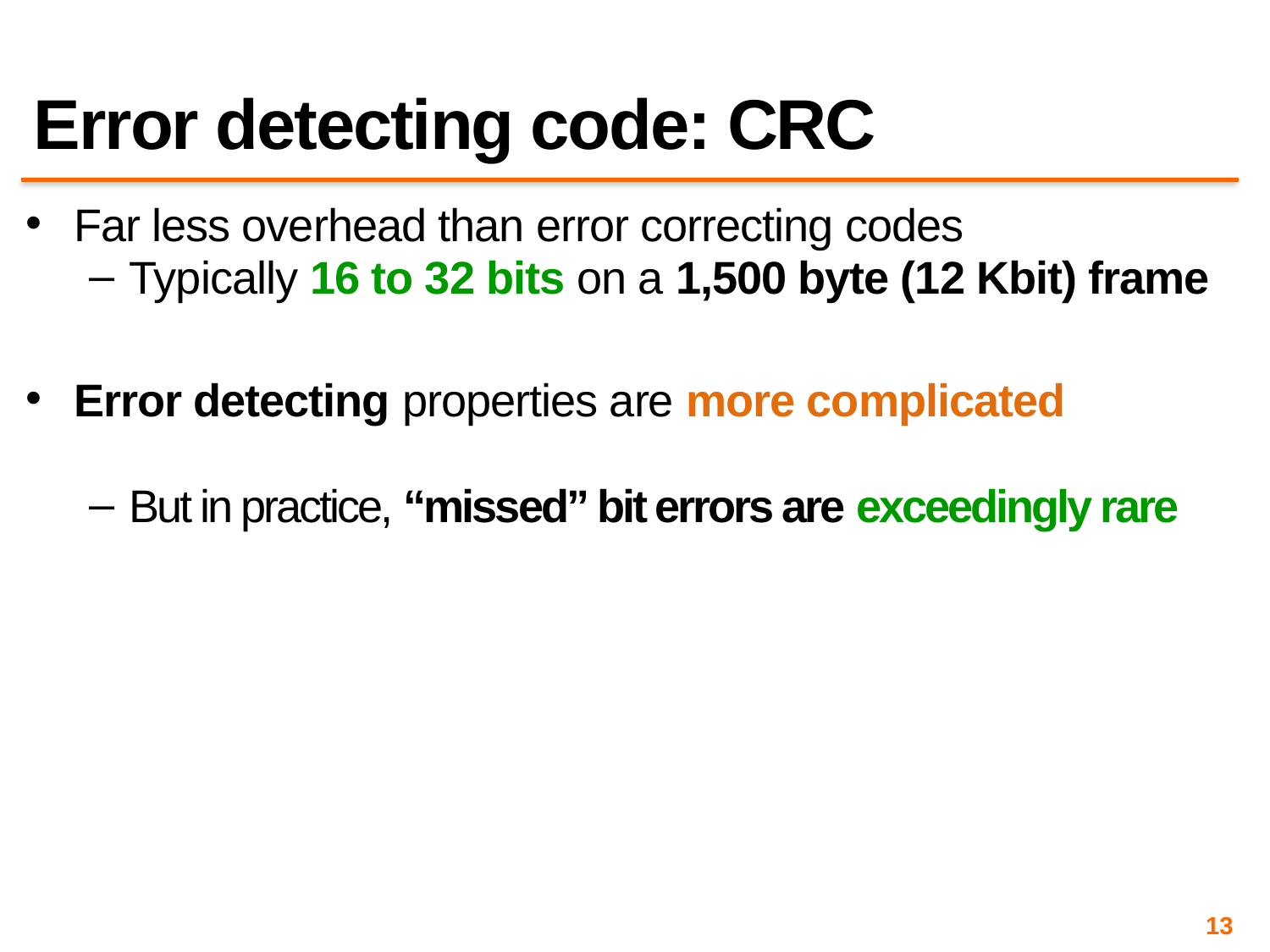

# Error detecting code: CRC
Far less overhead than error correcting codes
Typically 16 to 32 bits on a 1,500 byte (12 Kbit) frame

Error detecting properties are more complicated

But in practice, “missed” bit errors are exceedingly rare
13